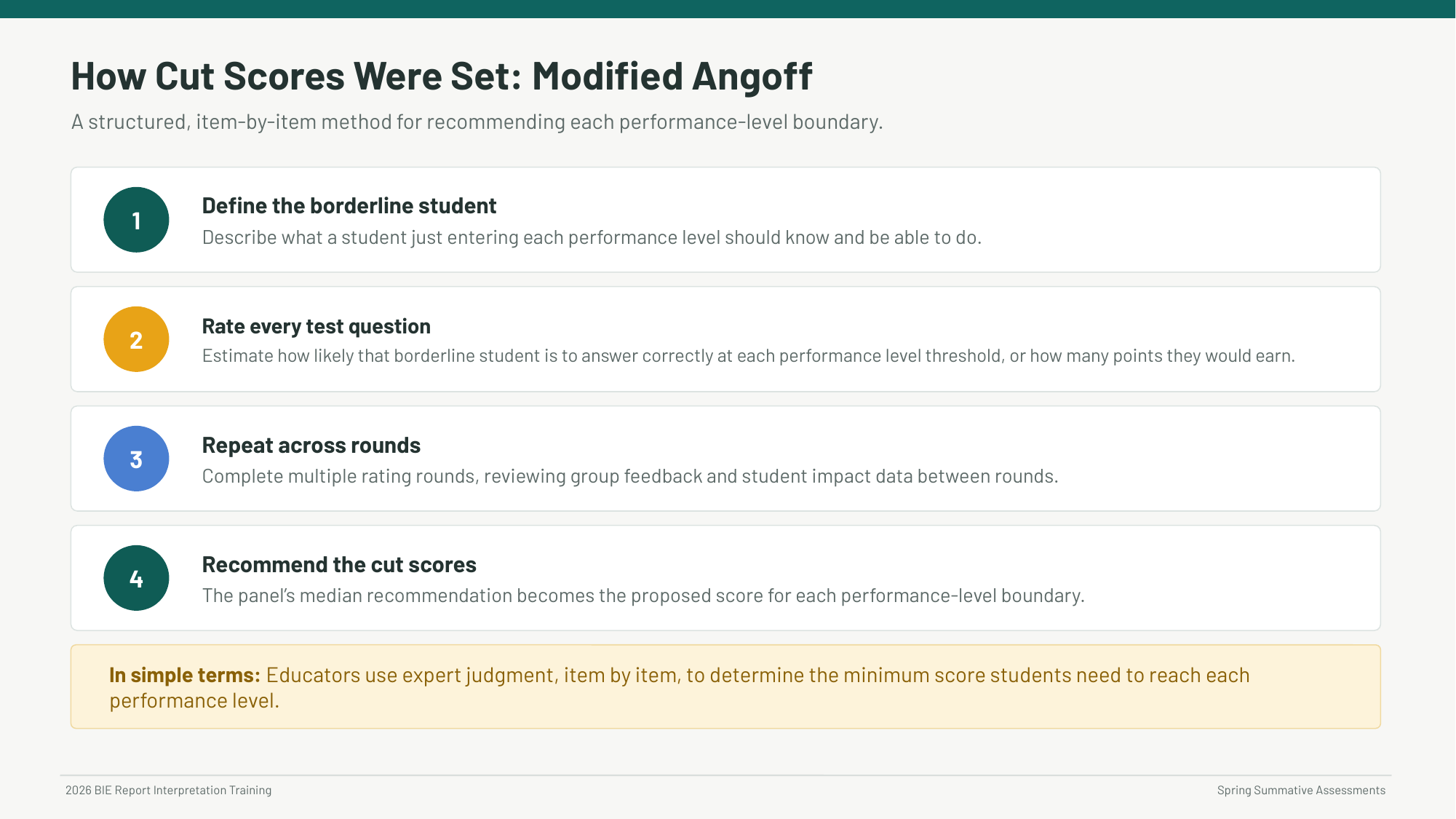

How Cut Scores Were Set: Modified Angoff
A structured, item-by-item method for recommending each performance-level boundary.

Define the borderline student
Describe what a student just entering each performance level should know and be able to do.
1

Rate every test question
Estimate how likely that borderline student is to answer correctly at each performance level threshold, or how many points they would earn.
2

Repeat across rounds
Complete multiple rating rounds, reviewing group feedback and student impact data between rounds.
3

Recommend the cut scores
The panel’s median recommendation becomes the proposed score for each performance-level boundary.
4

In simple terms: Educators use expert judgment, item by item, to determine the minimum score students need to reach each performance level.